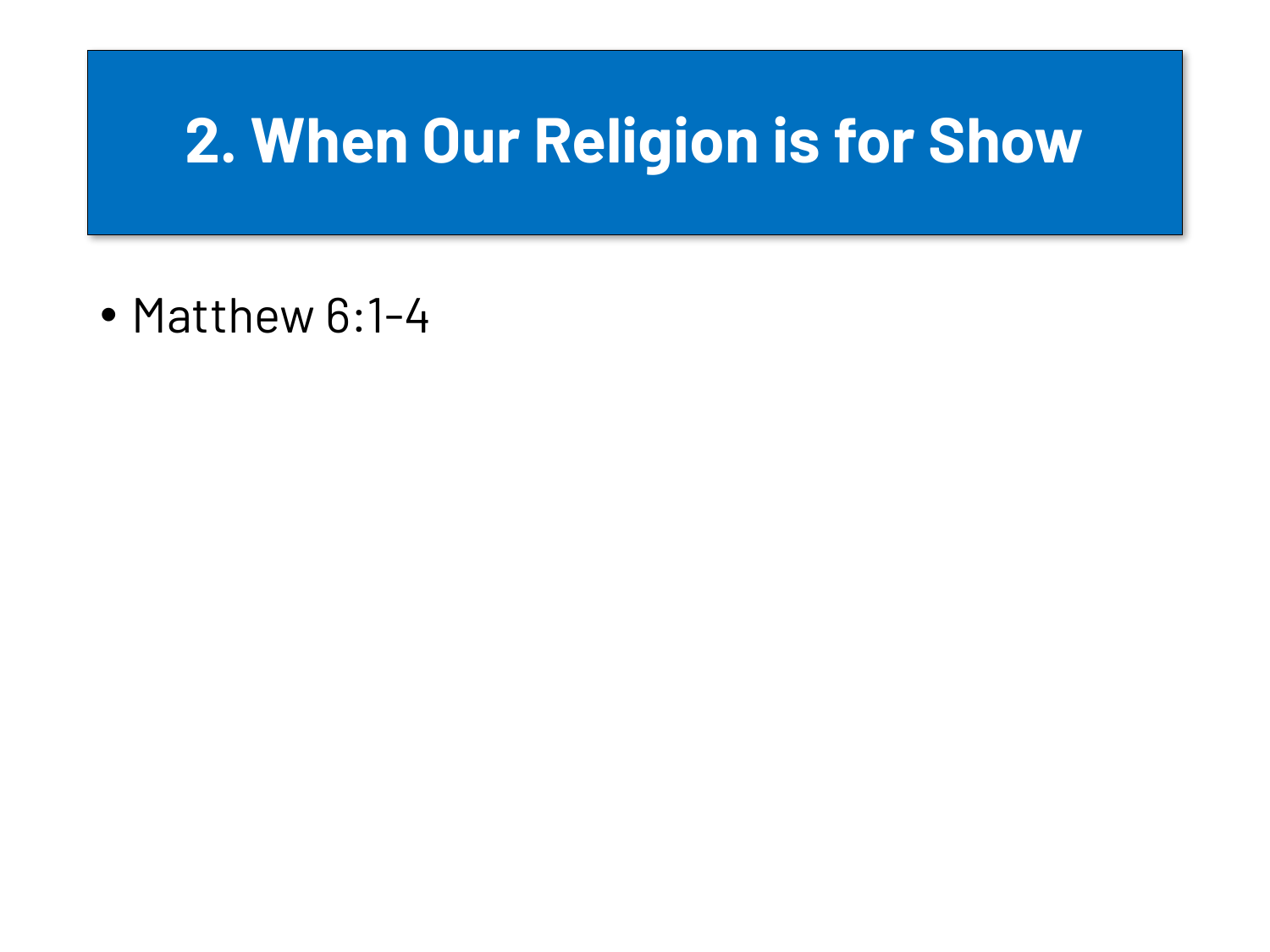

# 2. When Our Religion is for Show
Matthew 6:1-4